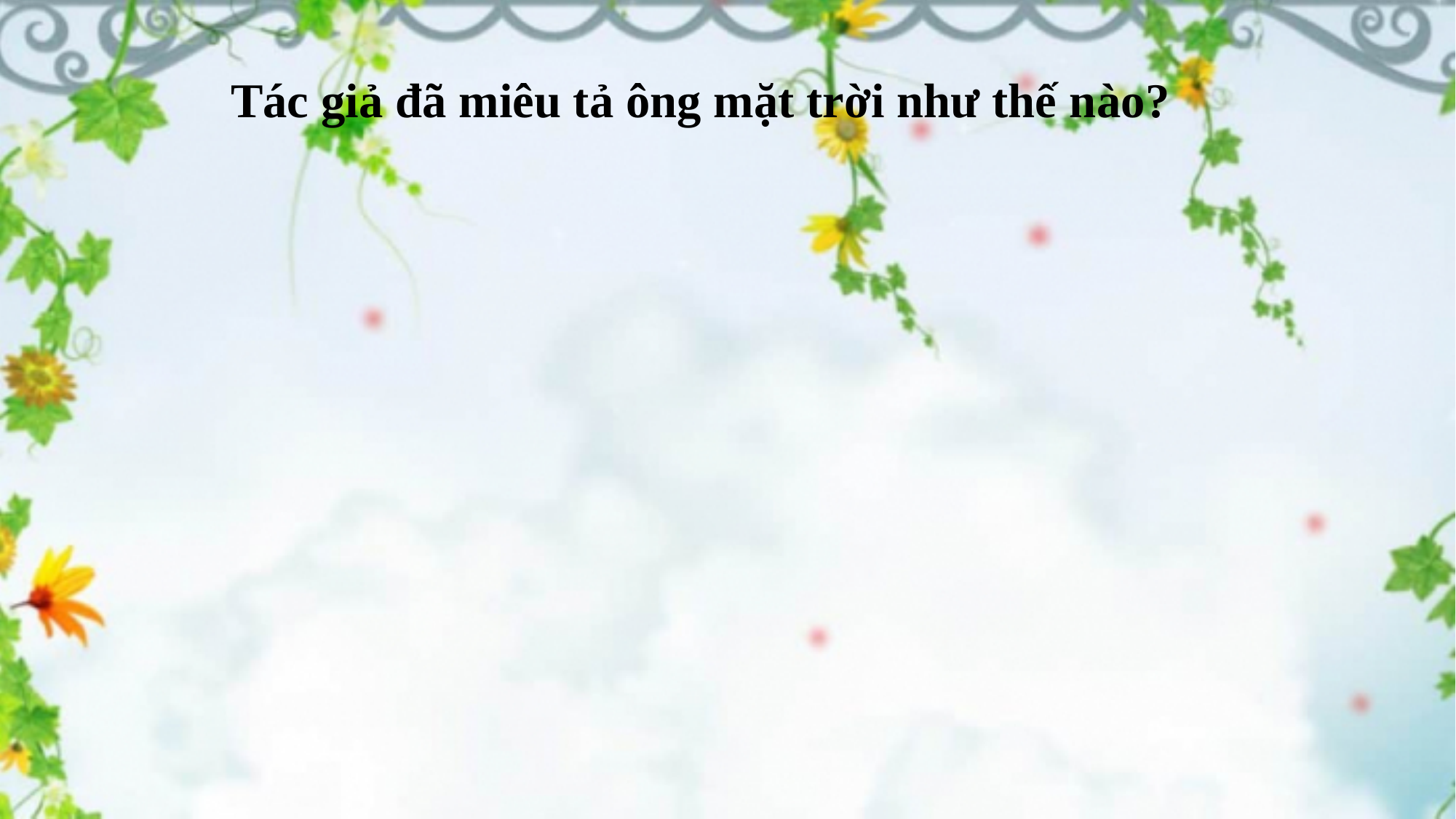

Tác giả đã miêu tả ông mặt trời như thế nào?